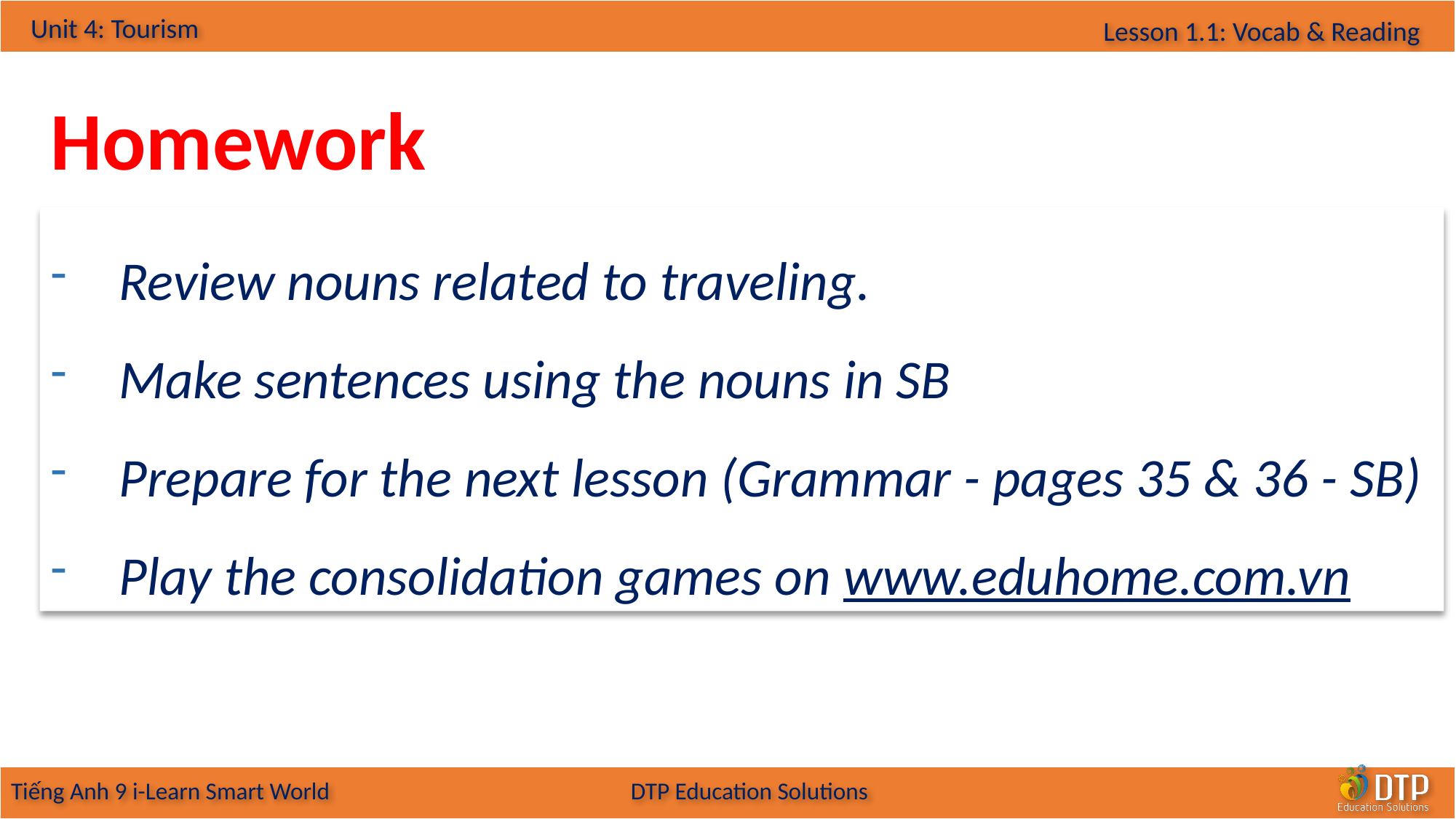

Homework
Review nouns related to traveling.
Make sentences using the nouns in SB
Prepare for the next lesson (Grammar - pages 35 & 36 - SB)
Play the consolidation games on www.eduhome.com.vn